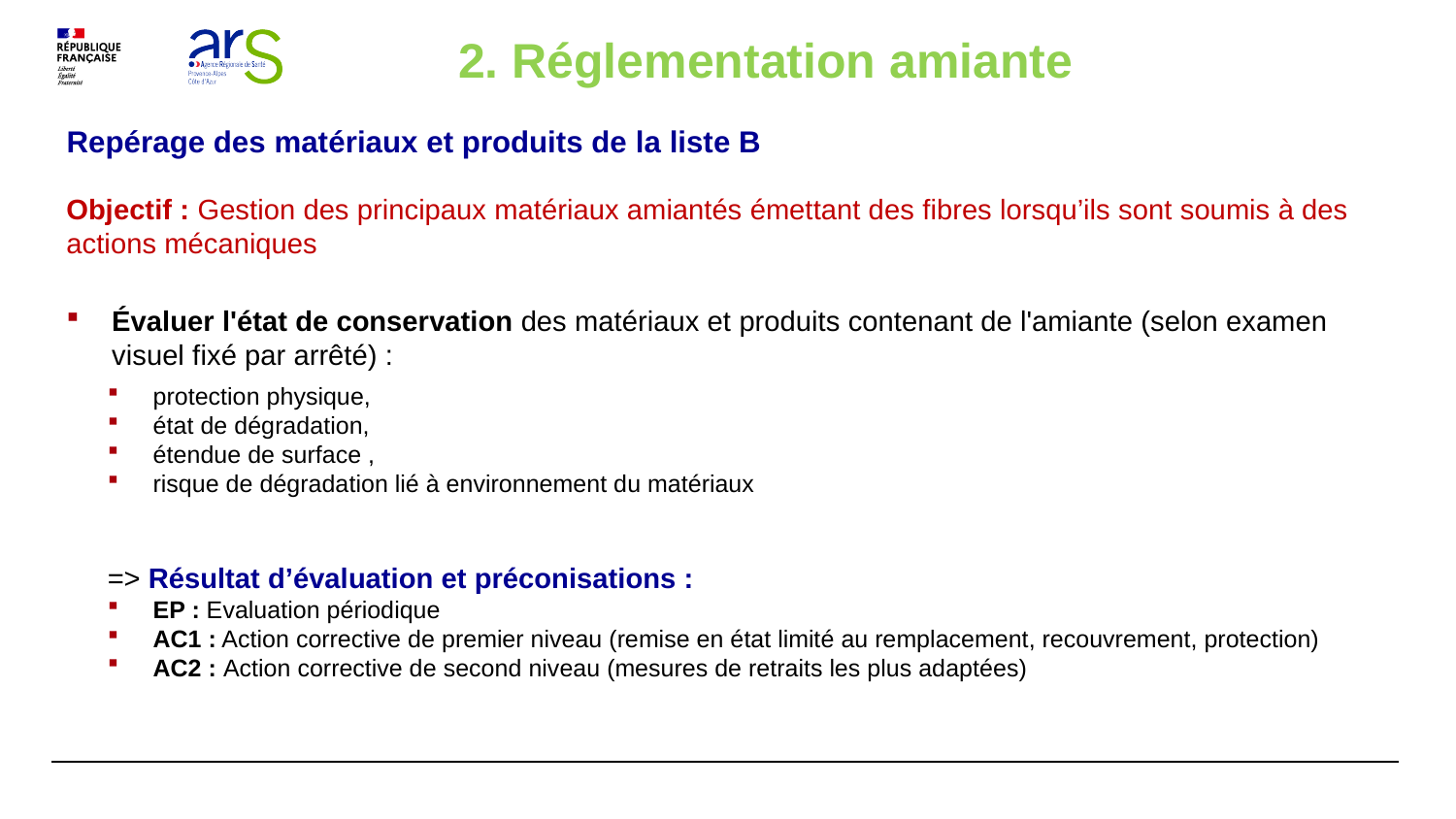

2. Réglementation amiante
Repérage des matériaux et produits de la liste B
Objectif : Gestion des principaux matériaux amiantés émettant des fibres lorsqu’ils sont soumis à des actions mécaniques
Évaluer l'état de conservation des matériaux et produits contenant de l'amiante (selon examen visuel fixé par arrêté) :
protection physique,
état de dégradation,
étendue de surface ,
risque de dégradation lié à environnement du matériaux

=> Résultat d’évaluation et préconisations :
EP : Evaluation périodique
AC1 : Action corrective de premier niveau (remise en état limité au remplacement, recouvrement, protection)
AC2 : Action corrective de second niveau (mesures de retraits les plus adaptées)

Article R1334-21 - Code de la santé publique - Légifrance (legifrance.gouv.fr)

Arrêté du 12 décembre 2012 relatif aux critères d'évaluation de l'état de conservation des matériaux et produits de la liste B contenant de l'amiante et du risque de dégradation lié à l'environnement ainsi que le contenu du rapport de repérage - Légifrance (legifrance.gouv.fr)